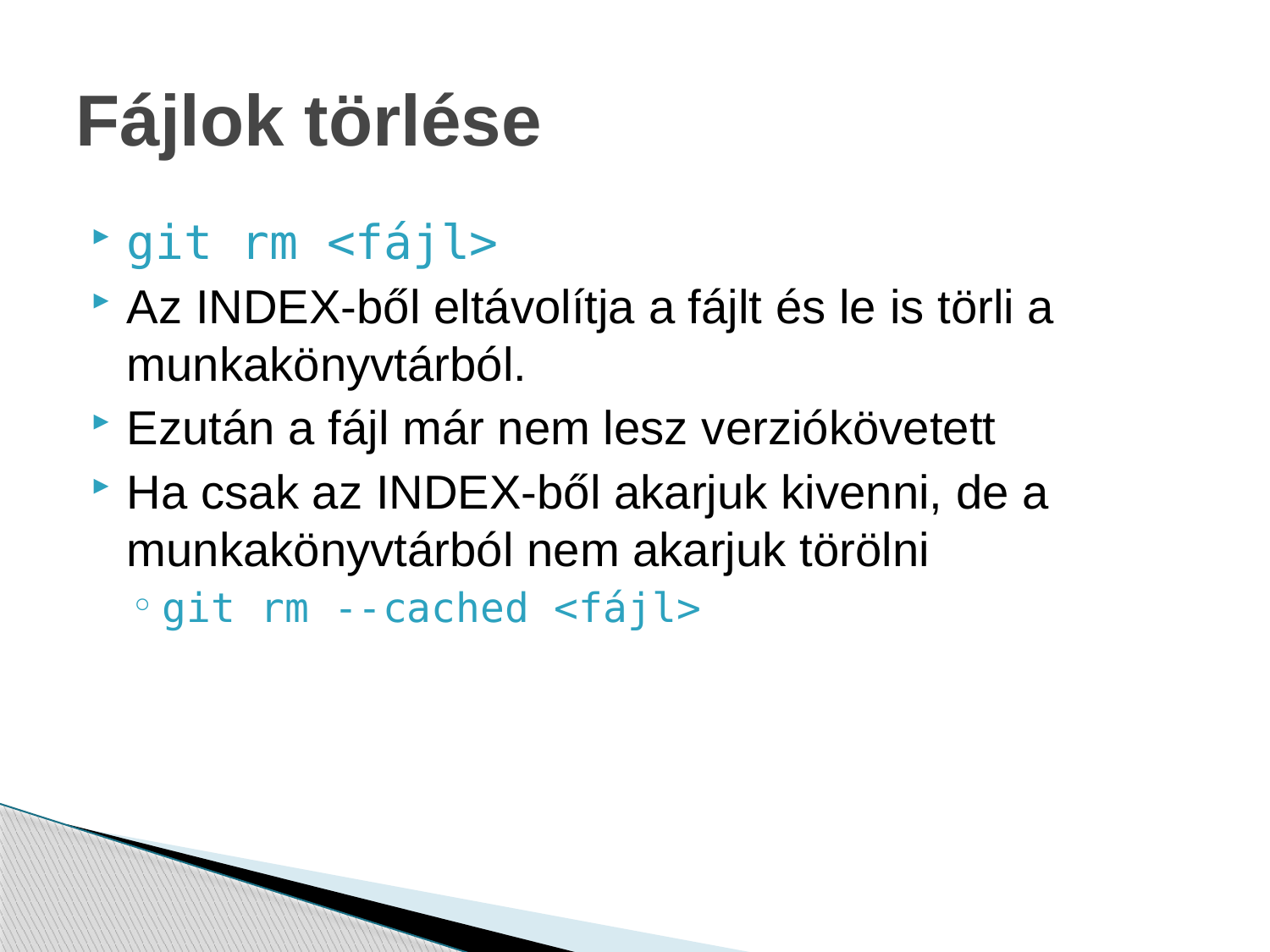

# Fájlok törlése
git rm <fájl>
Az INDEX-ből eltávolítja a fájlt és le is törli a munkakönyvtárból.
Ezután a fájl már nem lesz verziókövetett
Ha csak az INDEX-ből akarjuk kivenni, de a munkakönyvtárból nem akarjuk törölni
git rm --cached <fájl>